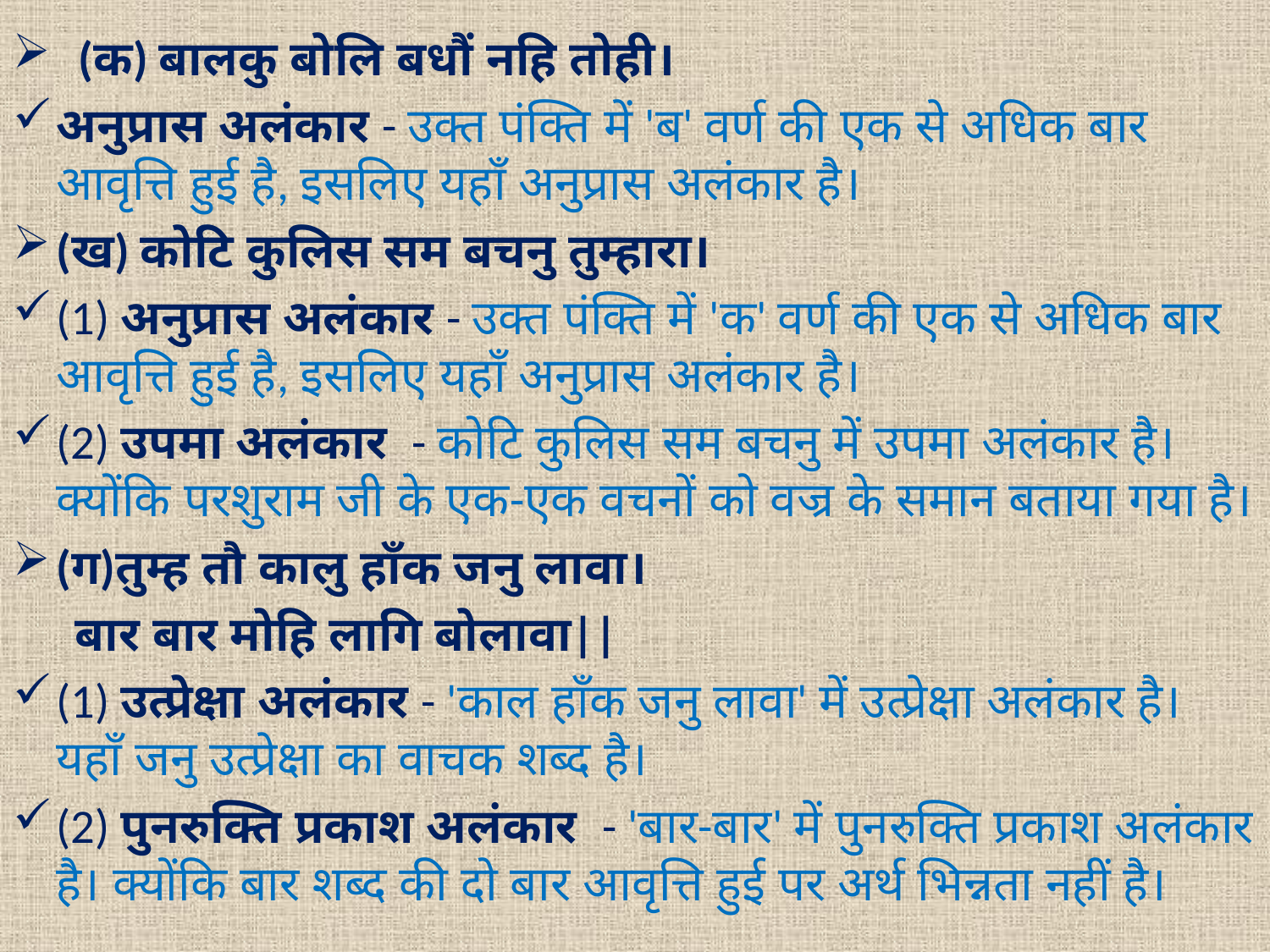

(क) बालकु बोलि बधौं नहि तोही।
अनुप्रास अलंकार - उक्त पंक्ति में 'ब' वर्ण की एक से अधिक बार आवृत्ति हुई है, इसलिए यहाँ अनुप्रास अलंकार है।
(ख) कोटि कुलिस सम बचनु तुम्हारा।
(1) अनुप्रास अलंकार - उक्त पंक्ति में 'क' वर्ण की एक से अधिक बार आवृत्ति हुई है, इसलिए यहाँ अनुप्रास अलंकार है।
(2) उपमा अलंकार  - कोटि कुलिस सम बचनु में उपमा अलंकार है। क्योंकि परशुराम जी के एक-एक वचनों को वज्र के समान बताया गया है।
(ग)तुम्ह तौ कालु हाँक जनु लावा।
     बार बार मोहि लागि बोलावा||
(1) उत्प्रेक्षा अलंकार - 'काल हाँक जनु लावा' में उत्प्रेक्षा अलंकार है। यहाँ जनु उत्प्रेक्षा का वाचक शब्द है।
(2) पुनरुक्ति प्रकाश अलंकार  - 'बार-बार' में पुनरुक्ति प्रकाश अलंकार है। क्योंकि बार शब्द की दो बार आवृत्ति हुई पर अर्थ भिन्नता नहीं है।